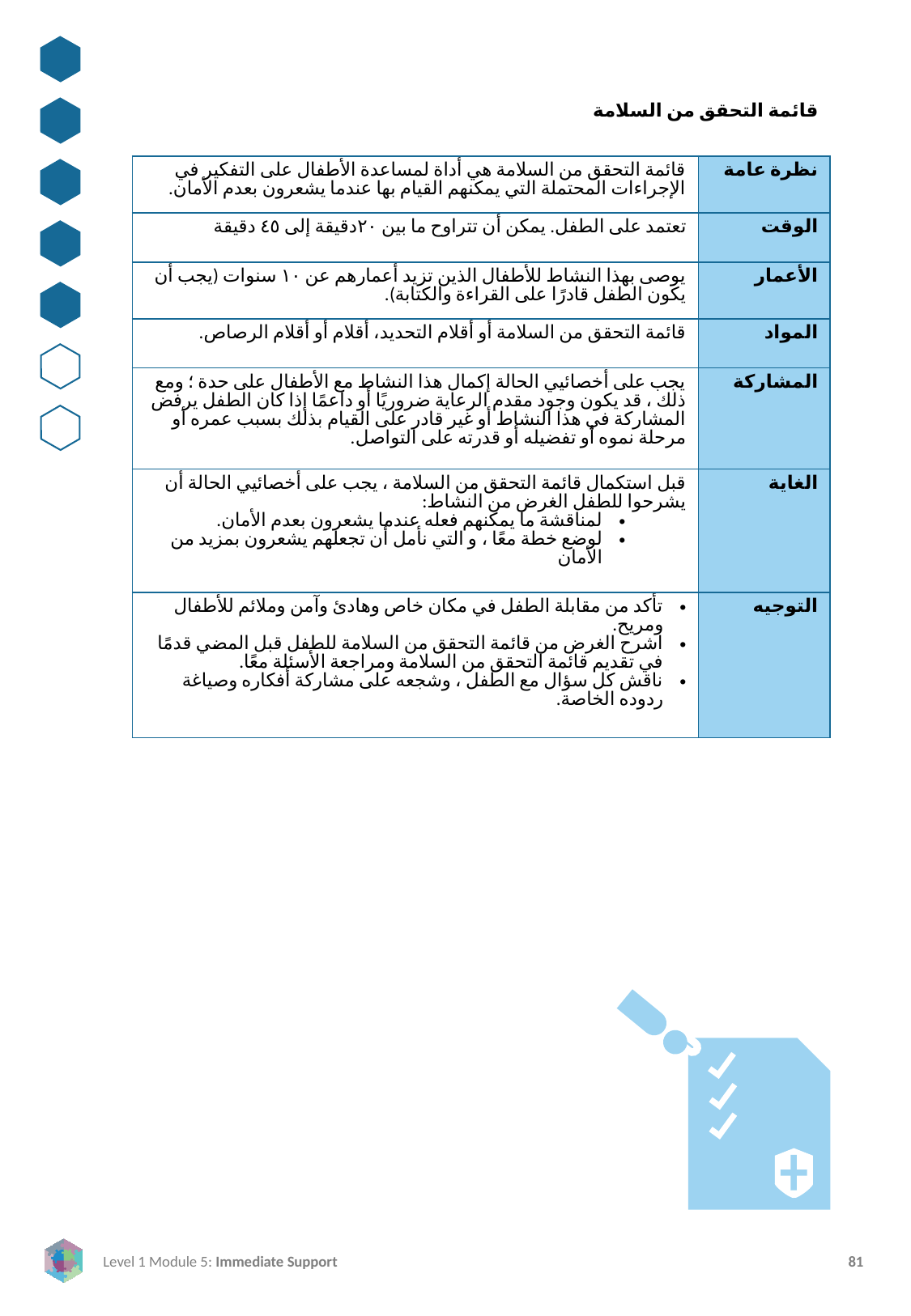

قائمة التحقق من السلامة

| قائمة التحقق من السلامة هي أداة لمساعدة الأطفال على التفكير في الإجراءات المحتملة التي يمكنهم القيام بها عندما يشعرون بعدم الأمان. | نظرة عامة |
| --- | --- |
| تعتمد على الطفل. يمكن أن تتراوح ما بين ٢٠دقيقة إلى ٤٥ دقيقة | الوقت |
| يوصى بهذا النشاط للأطفال الذين تزيد أعمارهم عن ١٠ سنوات (يجب أن يكون الطفل قادرًا على القراءة والكتابة). | الأعمار |
| قائمة التحقق من السلامة أو أقلام التحديد، أقلام أو أقلام الرصاص. | المواد |
| يجب على أخصائيي الحالة إكمال هذا النشاط مع الأطفال على حدة ؛ ومع ذلك ، قد يكون وجود مقدم الرعاية ضروريًا أو داعمًا إذا كان الطفل يرفض المشاركة في هذا النشاط أو غير قادر على القيام بذلك بسبب عمره أو مرحلة نموه أو تفضيله أو قدرته على التواصل. | المشاركة |
| قبل استكمال قائمة التحقق من السلامة ، يجب على أخصائيي الحالة أن يشرحوا للطفل الغرض من النشاط: لمناقشة ما يمكنهم فعله عندما يشعرون بعدم الأمان. لوضع خطة معًا ، و التي نأمل أن تجعلهم يشعرون بمزيد من الأمان | الغاية |
| تأكد من مقابلة الطفل في مكان خاص وهادئ وآمن وملائم للأطفال ومريح. اشرح الغرض من قائمة التحقق من السلامة للطفل قبل المضي قدمًا في تقديم قائمة التحقق من السلامة ومراجعة الأسئلة معًا. ناقش كل سؤال مع الطفل ، وشجعه على مشاركة أفكاره وصياغة ردوده الخاصة. | التوجيه |